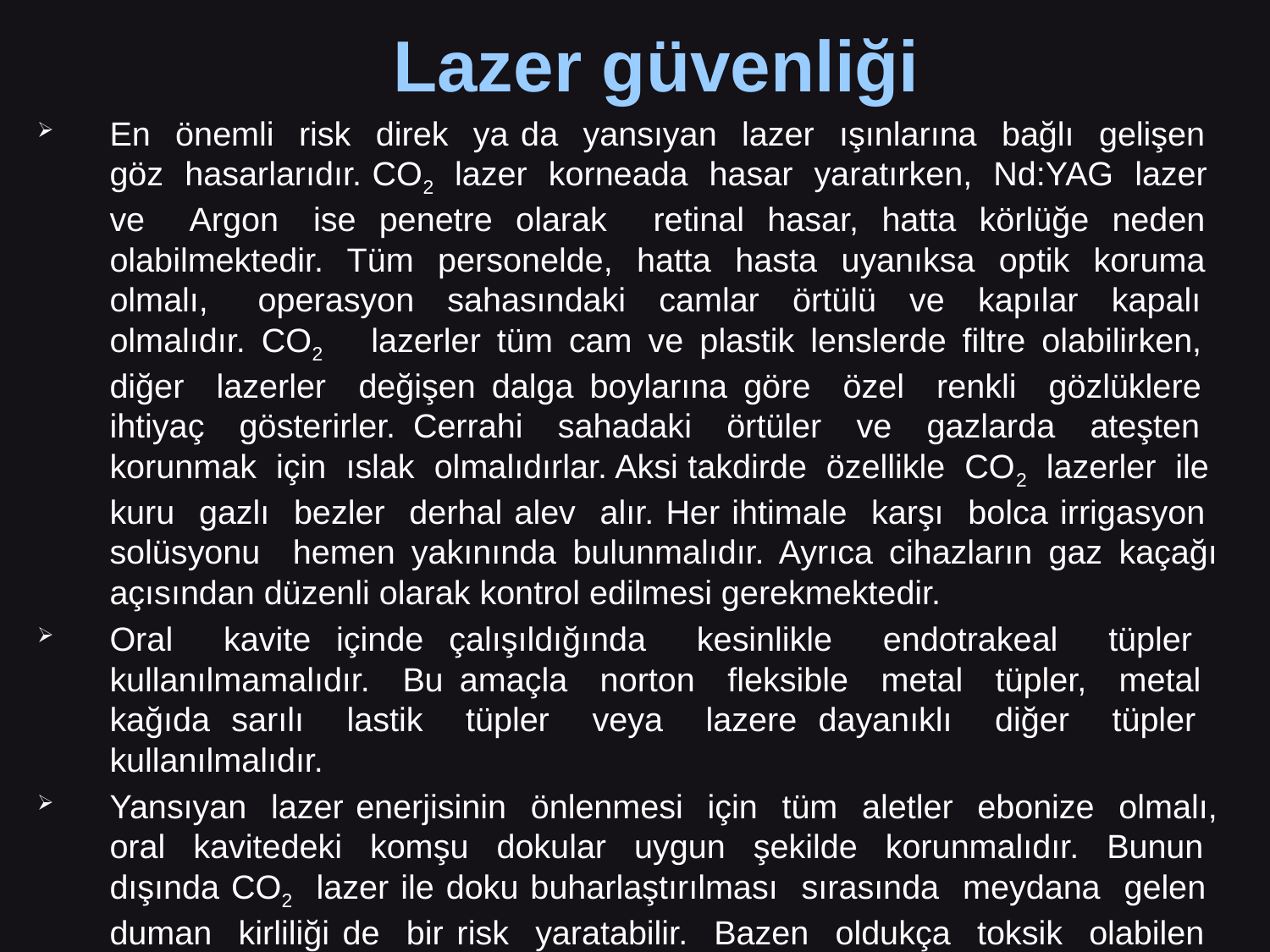

# Lazer güvenliği
En  önemli  risk  direk  ya da  yansıyan  lazer  ışınlarına  bağlı  gelişen  göz  hasarlarıdır. CO2  lazer  korneada  hasar  yaratırken,  Nd:YAG  lazer  ve    Argon   ise  penetre  olarak    retinal  hasar,  hatta  körlüğe  neden  olabilmektedir.  Tüm  personelde,  hatta  hasta  uyanıksa  optik  koruma  olmalı,   operasyon  sahasındaki  camlar  örtülü  ve  kapılar  kapalı  olmalıdır. CO2   lazerler tüm cam ve plastik lenslerde filtre olabilirken,  diğer  lazerler  değişen dalga boylarına göre  özel  renkli  gözlüklere  ihtiyaç  gösterirler. Cerrahi  sahadaki  örtüler  ve  gazlarda  ateşten  korunmak  için  ıslak  olmalıdırlar. Aksi takdirde  özellikle  CO2  lazerler  ile  kuru  gazlı  bezler  derhal alev  alır. Her ihtimale  karşı  bolca irrigasyon  solüsyonu  hemen yakınında bulunmalıdır. Ayrıca cihazların gaz kaçağı açısından düzenli olarak kontrol edilmesi gerekmektedir.
Oral  kavite içinde çalışıldığında  kesinlikle  endotrakeal  tüpler  kullanılmamalıdır.  Bu amaçla  norton  fleksible  metal  tüpler,  metal  kağıda sarılı  lastik  tüpler  veya  lazere dayanıklı  diğer  tüpler  kullanılmalıdır.
Yansıyan  lazer enerjisinin  önlenmesi  için  tüm  aletler  ebonize  olmalı, oral  kavitedeki  komşu  dokular  uygun  şekilde  korunmalıdır.  Bunun  dışında CO2  lazer ile doku buharlaştırılması  sırasında  meydana  gelen  duman  kirliliği de  bir risk  yaratabilir.  Bazen  oldukça  toksik  olabilen  miktarda  gaz  ve duman  oluşabileceği  bildirilmektedir.